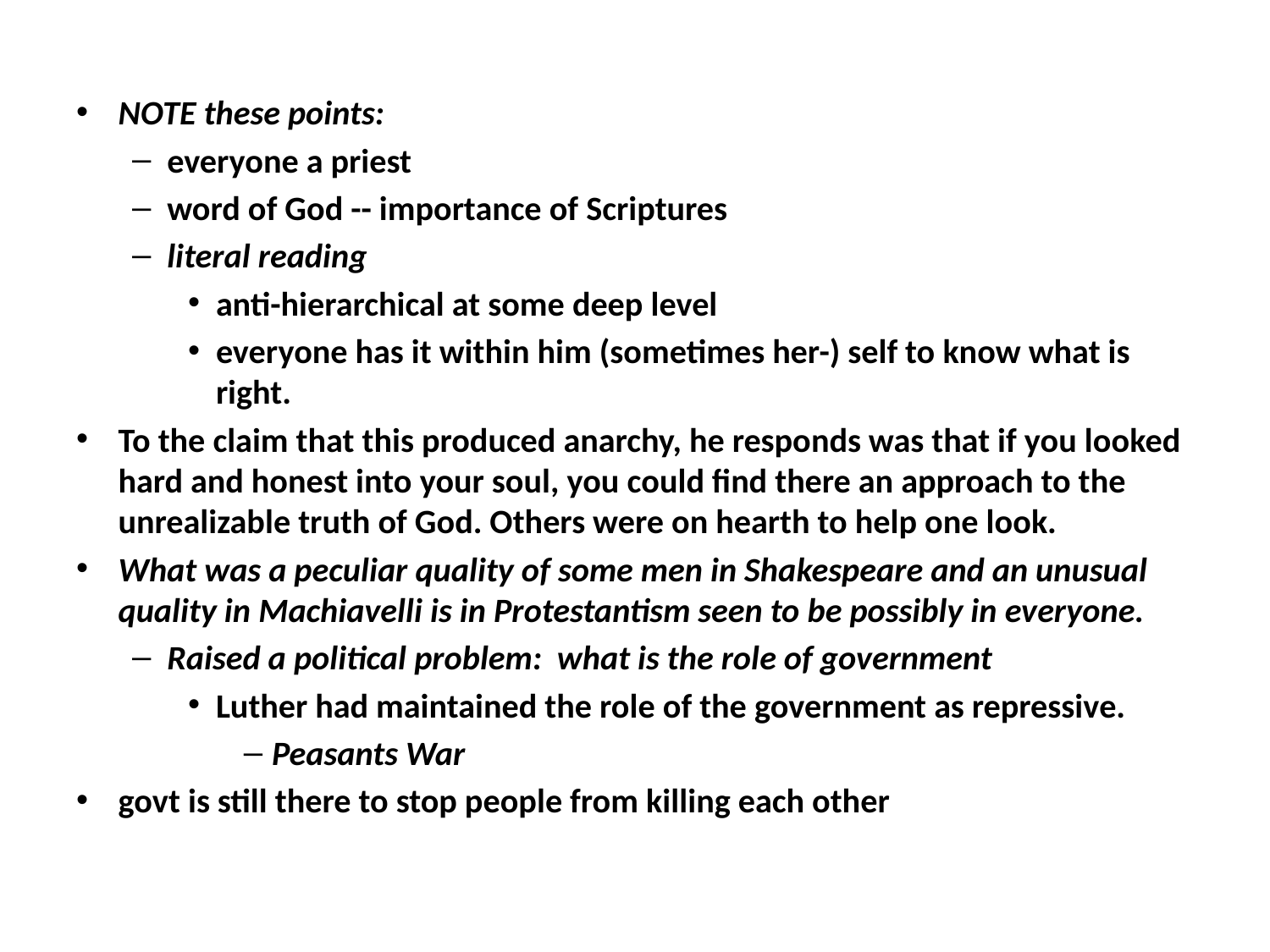

#
NOTE these points:
everyone a priest
word of God -- importance of Scriptures
literal reading
anti-hierarchical at some deep level
everyone has it within him (sometimes her-) self to know what is right.
To the claim that this produced anarchy, he responds was that if you looked hard and honest into your soul, you could find there an approach to the unrealizable truth of God. Others were on hearth to help one look.
What was a peculiar quality of some men in Shakespeare and an unusual quality in Machiavelli is in Protestantism seen to be possibly in everyone.
Raised a political problem:  what is the role of government
Luther had maintained the role of the government as repressive.
Peasants War
govt is still there to stop people from killing each other